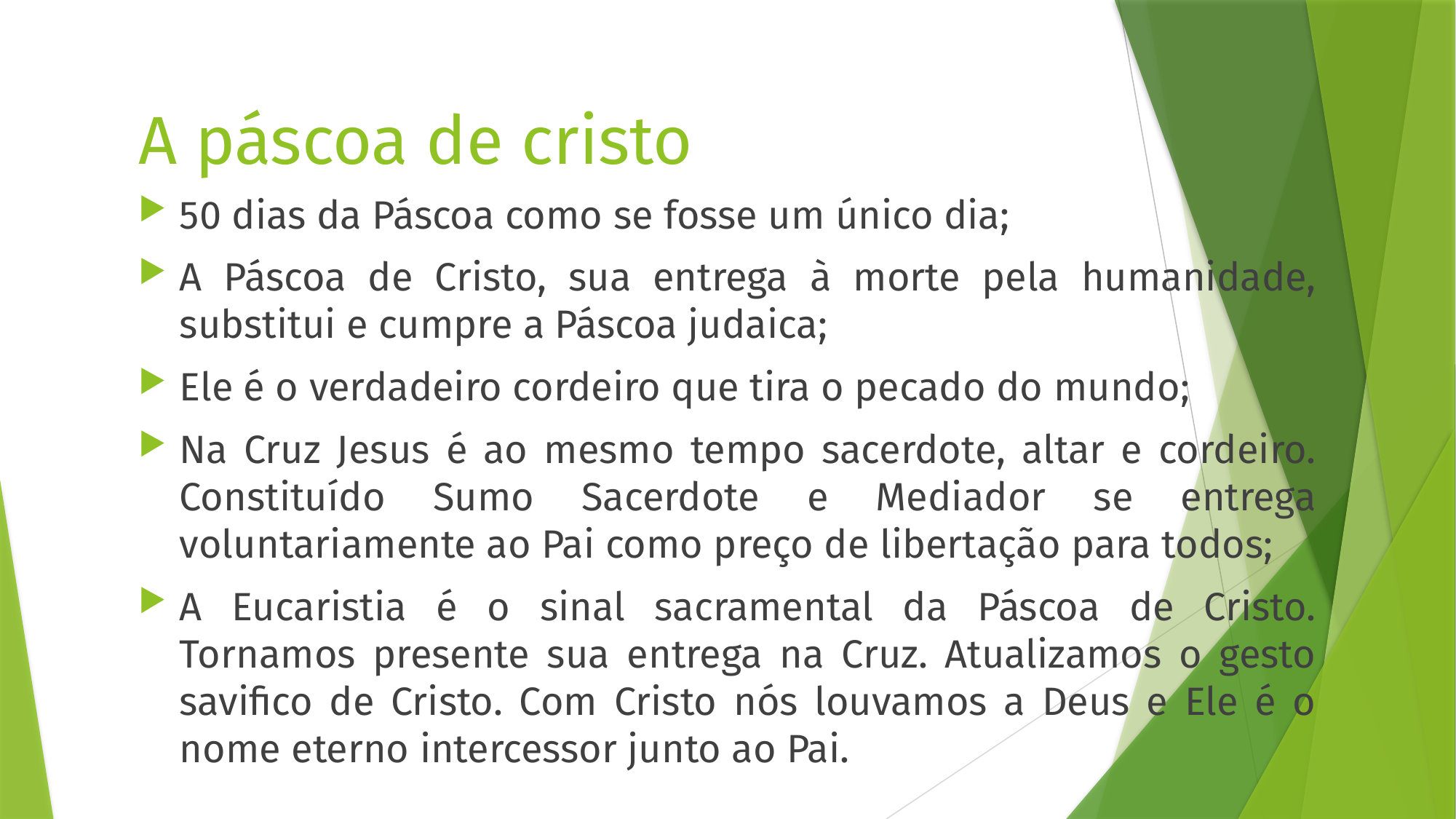

# A páscoa de cristo
50 dias da Páscoa como se fosse um único dia;
A Páscoa de Cristo, sua entrega à morte pela humanidade, substitui e cumpre a Páscoa judaica;
Ele é o verdadeiro cordeiro que tira o pecado do mundo;
Na Cruz Jesus é ao mesmo tempo sacerdote, altar e cordeiro. Constituído Sumo Sacerdote e Mediador se entrega voluntariamente ao Pai como preço de libertação para todos;
A Eucaristia é o sinal sacramental da Páscoa de Cristo. Tornamos presente sua entrega na Cruz. Atualizamos o gesto savifico de Cristo. Com Cristo nós louvamos a Deus e Ele é o nome eterno intercessor junto ao Pai.